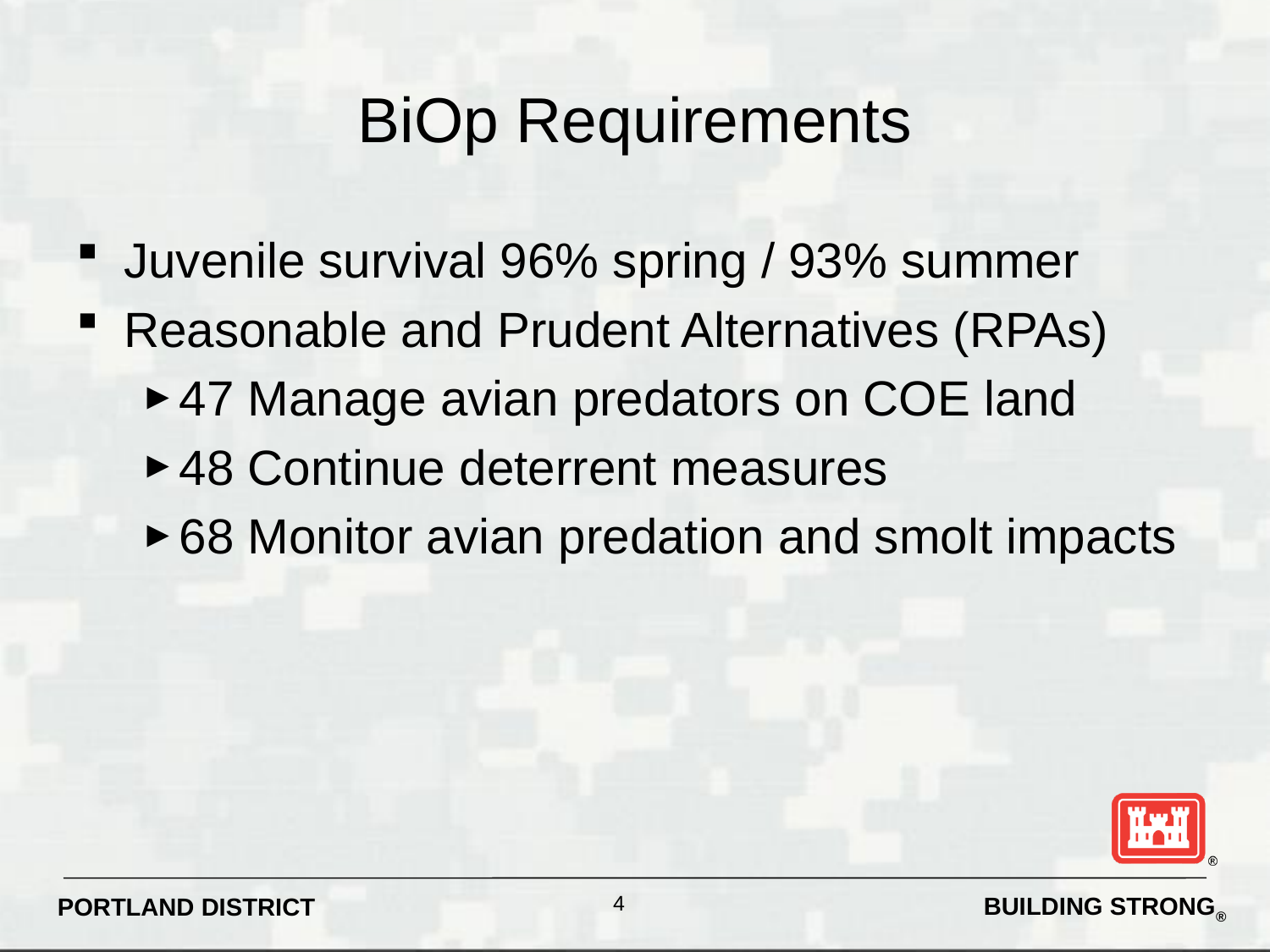

# BiOp Requirements
Juvenile survival 96% spring / 93% summer
Reasonable and Prudent Alternatives (RPAs)
47 Manage avian predators on COE land
48 Continue deterrent measures
68 Monitor avian predation and smolt impacts